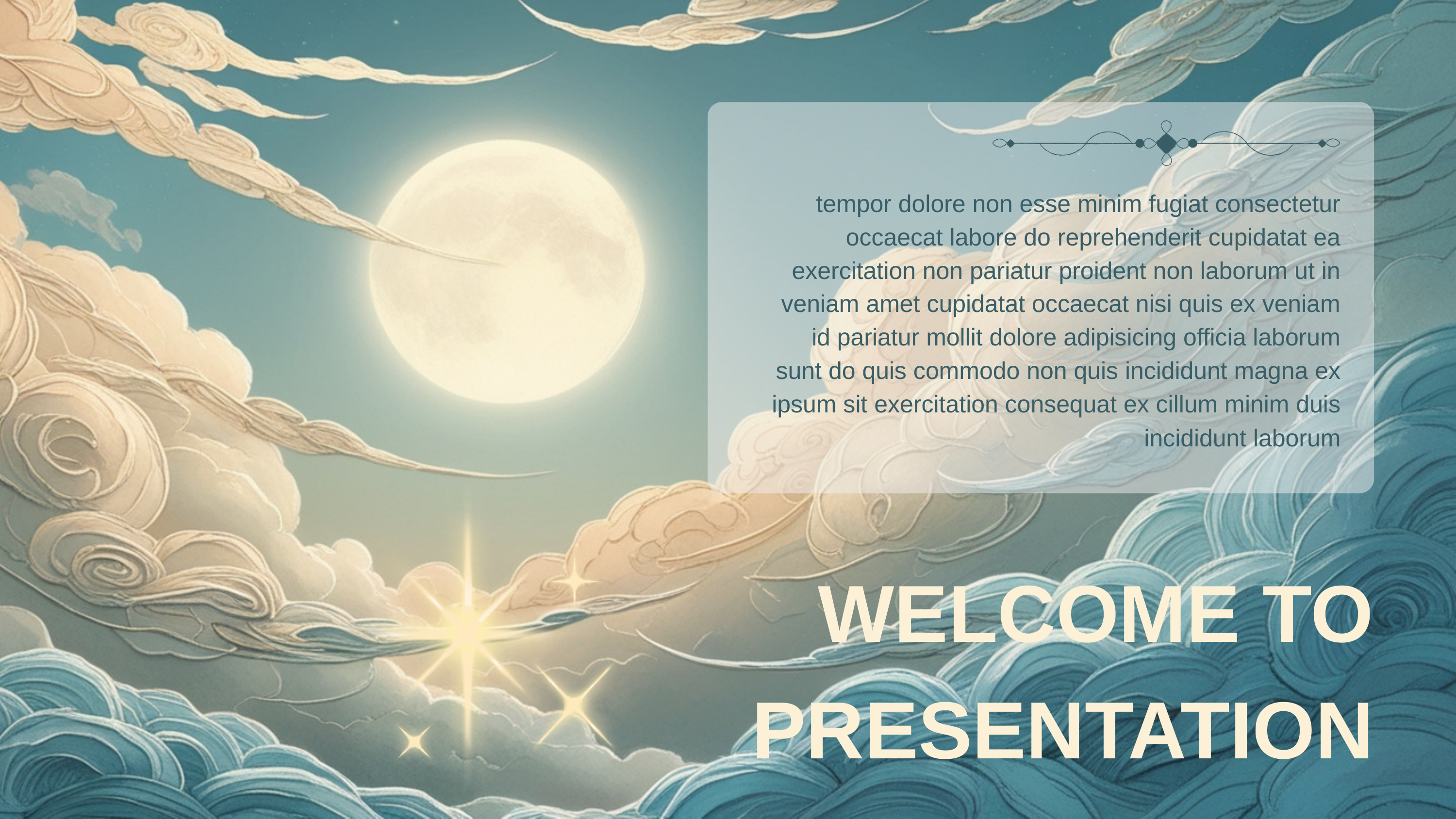

tempor dolore non esse minim fugiat consectetur occaecat labore do reprehenderit cupidatat ea exercitation non pariatur proident non laborum ut in veniam amet cupidatat occaecat nisi quis ex veniam id pariatur mollit dolore adipisicing officia laborum sunt do quis commodo non quis incididunt magna ex ipsum sit exercitation consequat ex cillum minim duis incididunt laborum

WELCOME TO PRESENTATION